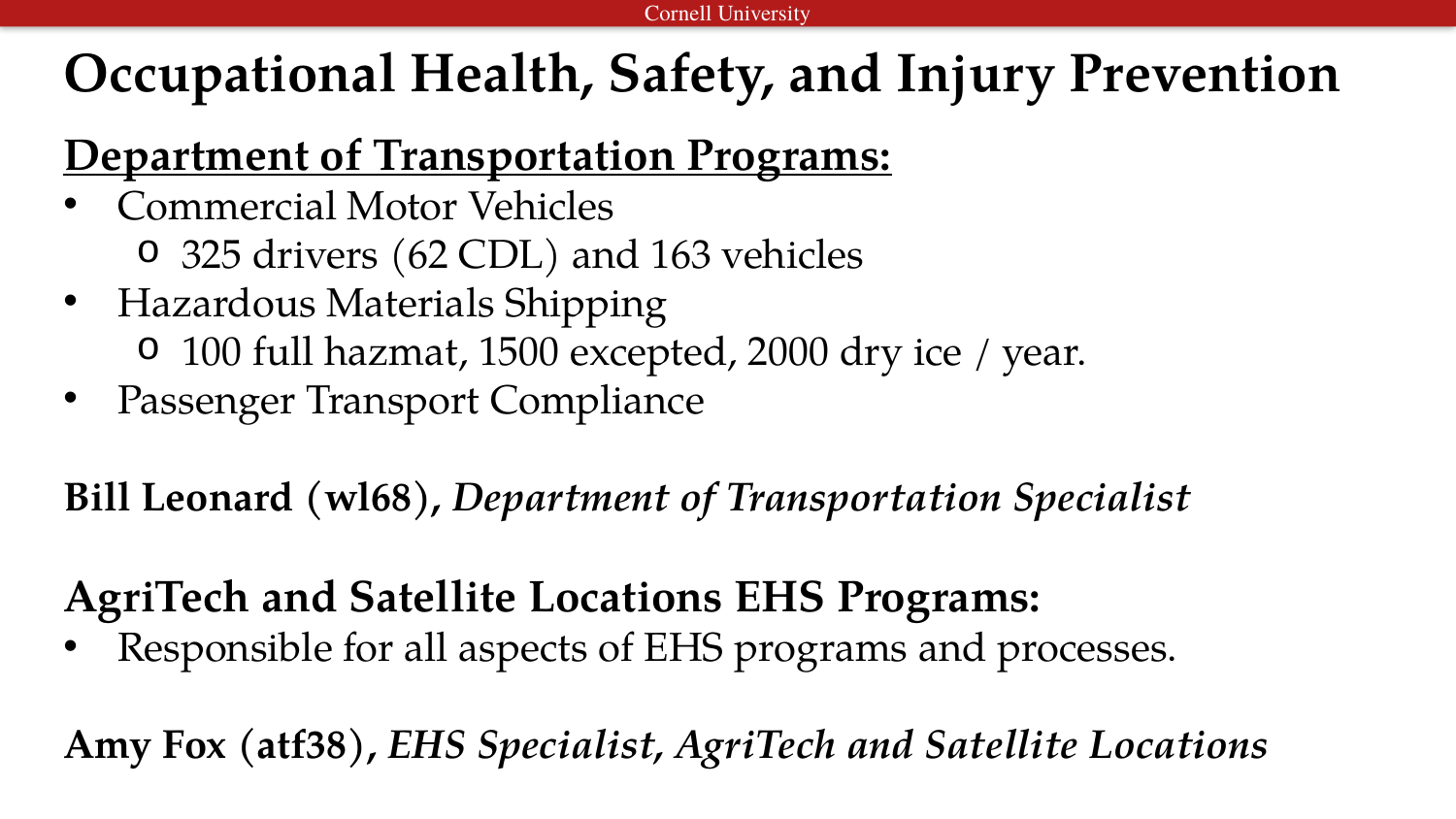

# Occupational Health, Safety, and Injury Prevention
Department of Transportation Programs:
Commercial Motor Vehicles
325 drivers (62 CDL) and 163 vehicles
Hazardous Materials Shipping
100 full hazmat, 1500 excepted, 2000 dry ice / year.
Passenger Transport Compliance

Bill Leonard (wl68), Department of Transportation Specialist

AgriTech and Satellite Locations EHS Programs:
Responsible for all aspects of EHS programs and processes.

Amy Fox (atf38), EHS Specialist, AgriTech and Satellite Locations